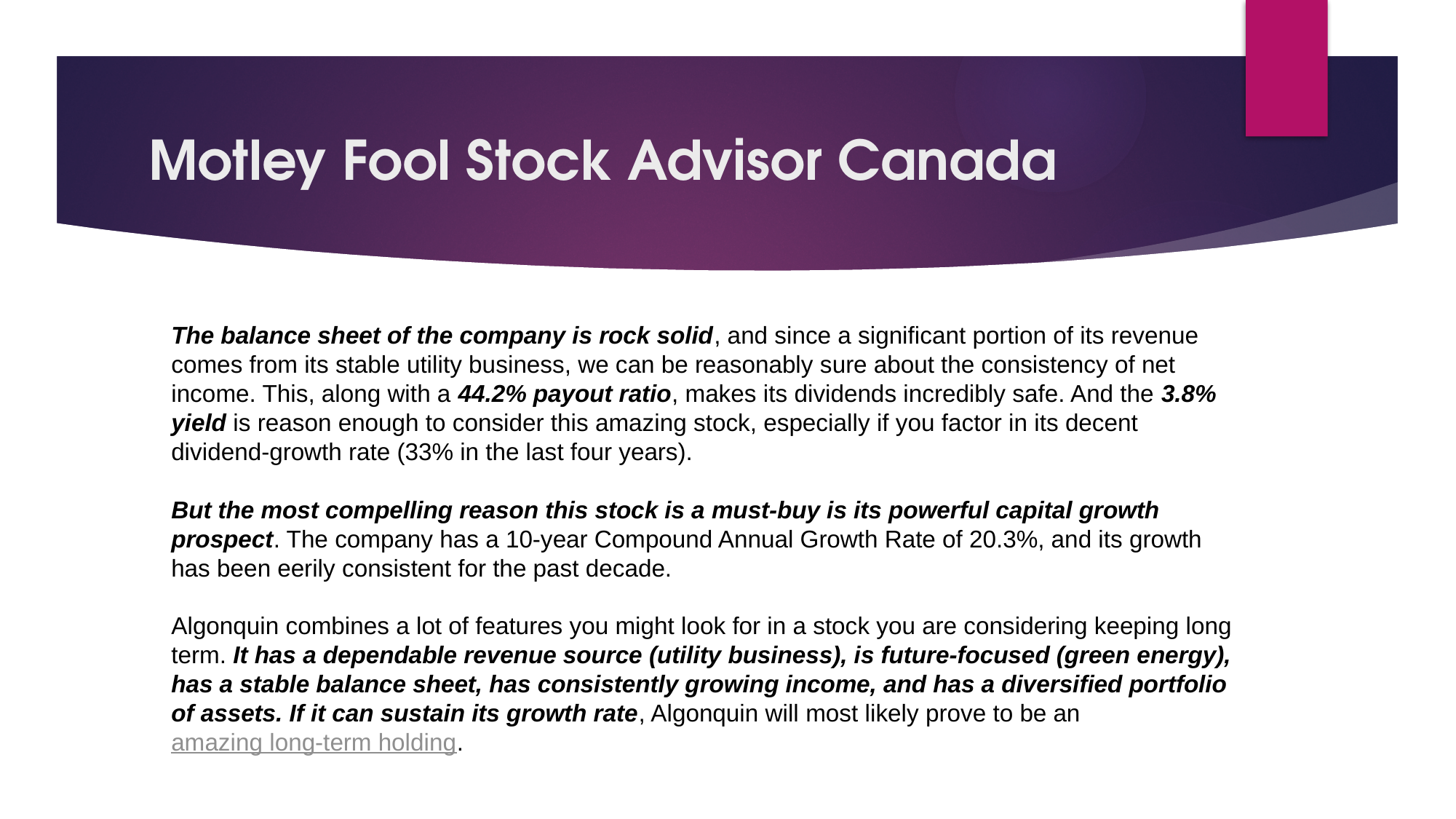

# Motley Fool Stock Advisor Canada
The balance sheet of the company is rock solid, and since a significant portion of its revenue comes from its stable utility business, we can be reasonably sure about the consistency of net income. This, along with a 44.2% payout ratio, makes its dividends incredibly safe. And the 3.8% yield is reason enough to consider this amazing stock, especially if you factor in its decent dividend-growth rate (33% in the last four years).

But the most compelling reason this stock is a must-buy is its powerful capital growth prospect. The company has a 10-year Compound Annual Growth Rate of 20.3%, and its growth has been eerily consistent for the past decade.

Algonquin combines a lot of features you might look for in a stock you are considering keeping long term. It has a dependable revenue source (utility business), is future-focused (green energy), has a stable balance sheet, has consistently growing income, and has a diversified portfolio of assets. If it can sustain its growth rate, Algonquin will most likely prove to be an amazing long-term holding.